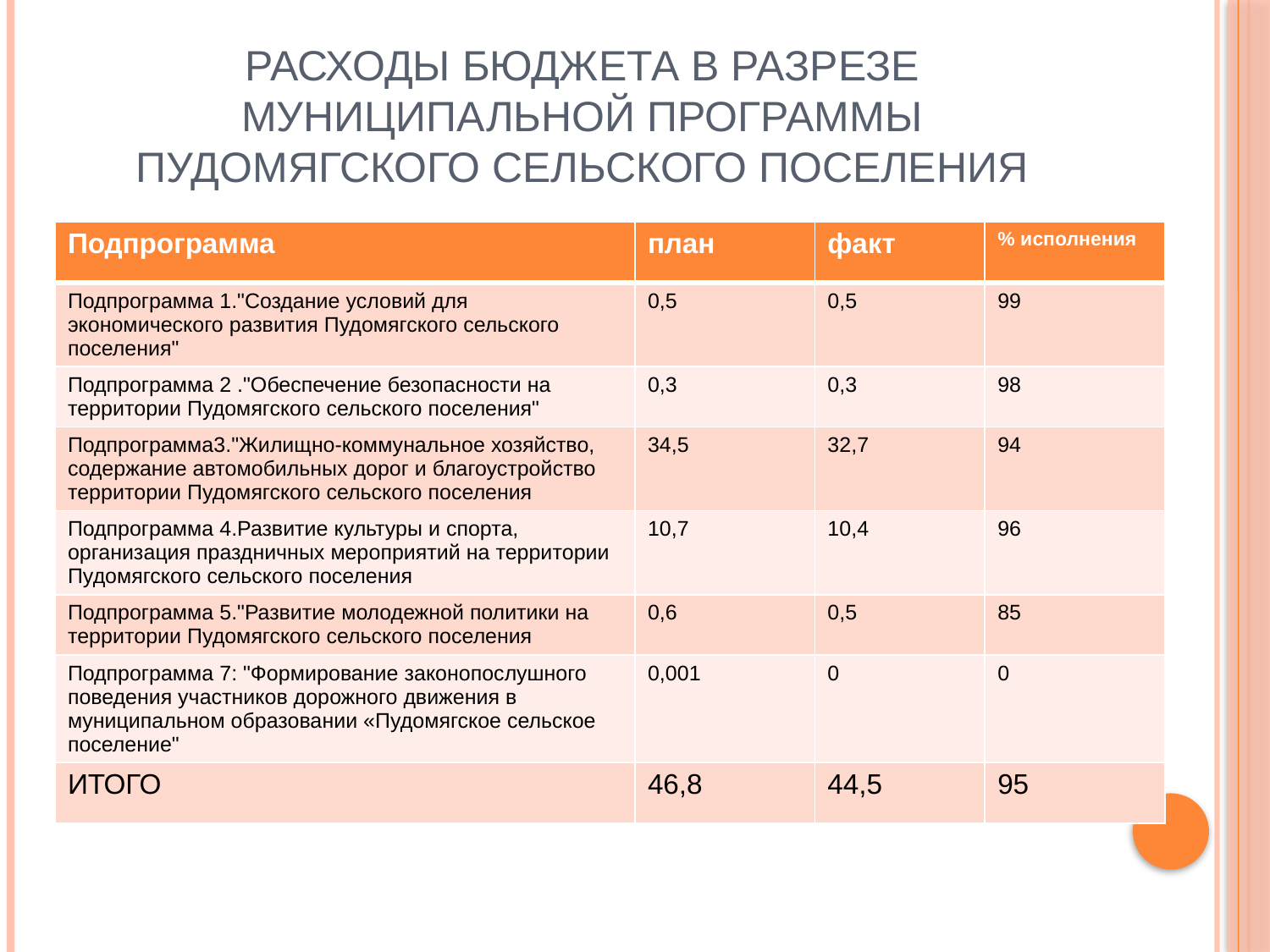

# Расходы бюджета в разрезе муниципальной программы Пудомягского сельского поселения
| Подпрограмма | план | факт | % исполнения |
| --- | --- | --- | --- |
| Подпрограмма 1."Создание условий для экономического развития Пудомягского сельского поселения" | 0,5 | 0,5 | 99 |
| Подпрограмма 2 ."Обеспечение безопасности на территории Пудомягского сельского поселения" | 0,3 | 0,3 | 98 |
| Подпрограмма3."Жилищно-коммунальное хозяйство, содержание автомобильных дорог и благоустройство территории Пудомягского сельского поселения | 34,5 | 32,7 | 94 |
| Подпрограмма 4.Развитие культуры и спорта, организация праздничных мероприятий на территории Пудомягского сельского поселения | 10,7 | 10,4 | 96 |
| Подпрограмма 5."Развитие молодежной политики на территории Пудомягского сельского поселения | 0,6 | 0,5 | 85 |
| Подпрограмма 7: "Формирование законопослушного поведения участников дорожного движения в муниципальном образовании «Пудомягское сельское поселение" | 0,001 | 0 | 0 |
| ИТОГО | 46,8 | 44,5 | 95 |